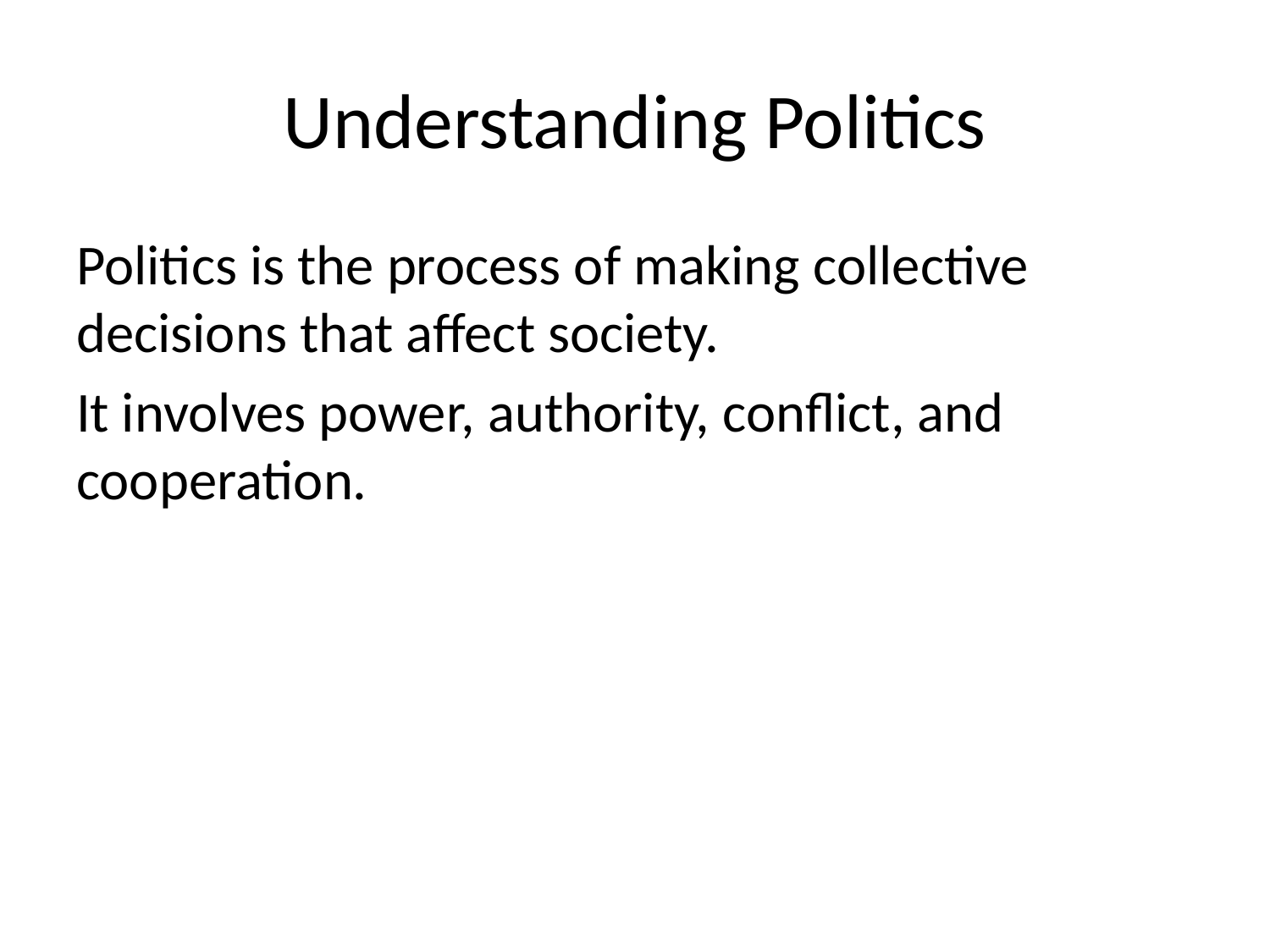

# Understanding Politics
Politics is the process of making collective decisions that affect society.
It involves power, authority, conflict, and cooperation.